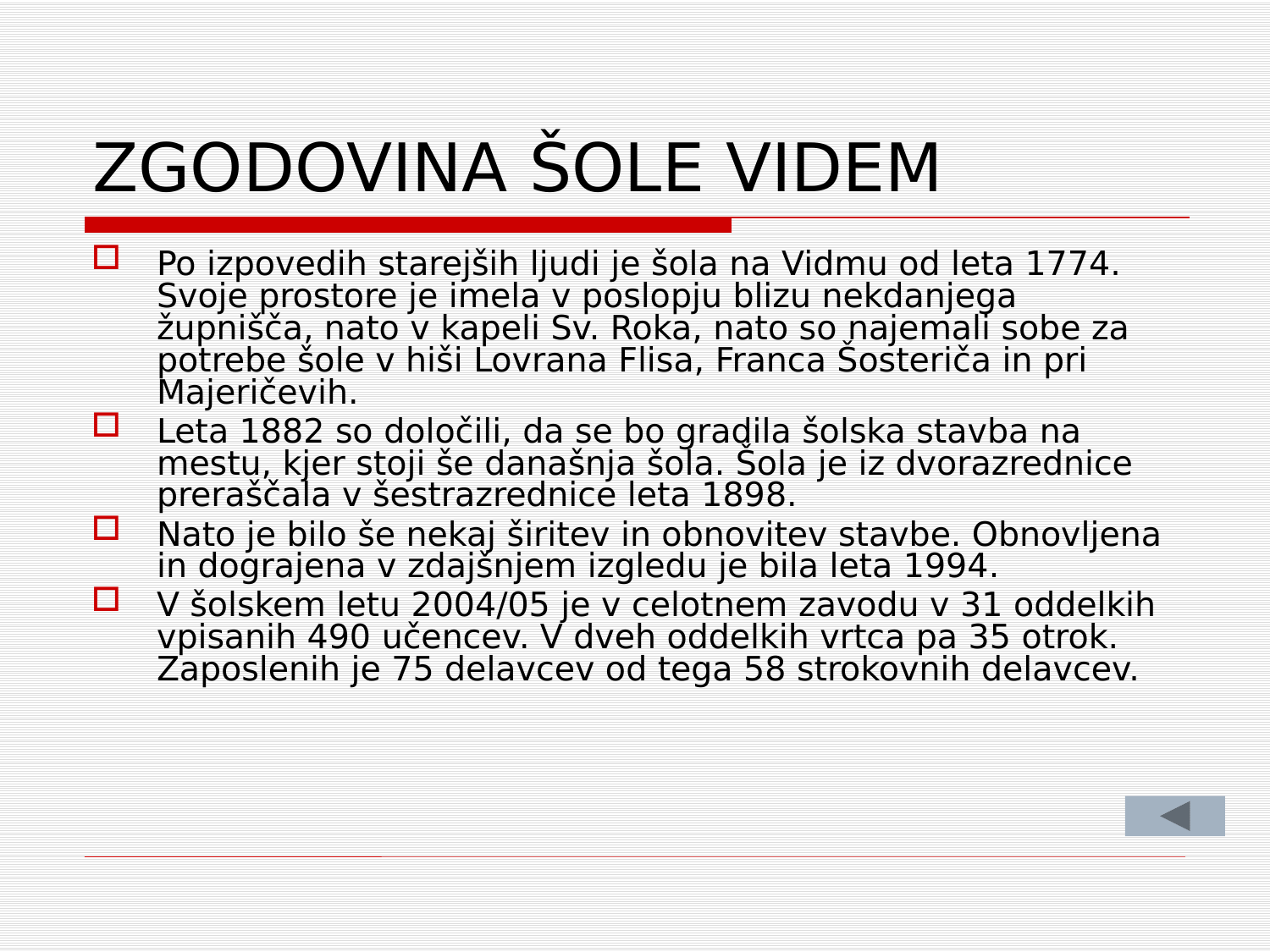

# ZGODOVINA ŠOLE VIDEM
Po izpovedih starejših ljudi je šola na Vidmu od leta 1774. Svoje prostore je imela v poslopju blizu nekdanjega župnišča, nato v kapeli Sv. Roka, nato so najemali sobe za potrebe šole v hiši Lovrana Flisa, Franca Šosteriča in pri Majeričevih.
Leta 1882 so določili, da se bo gradila šolska stavba na mestu, kjer stoji še današnja šola. Šola je iz dvorazrednice preraščala v šestrazrednice leta 1898.
Nato je bilo še nekaj širitev in obnovitev stavbe. Obnovljena in dograjena v zdajšnjem izgledu je bila leta 1994.
V šolskem letu 2004/05 je v celotnem zavodu v 31 oddelkih vpisanih 490 učencev. V dveh oddelkih vrtca pa 35 otrok.
Zaposlenih je 75 delavcev od tega 58 strokovnih delavcev.